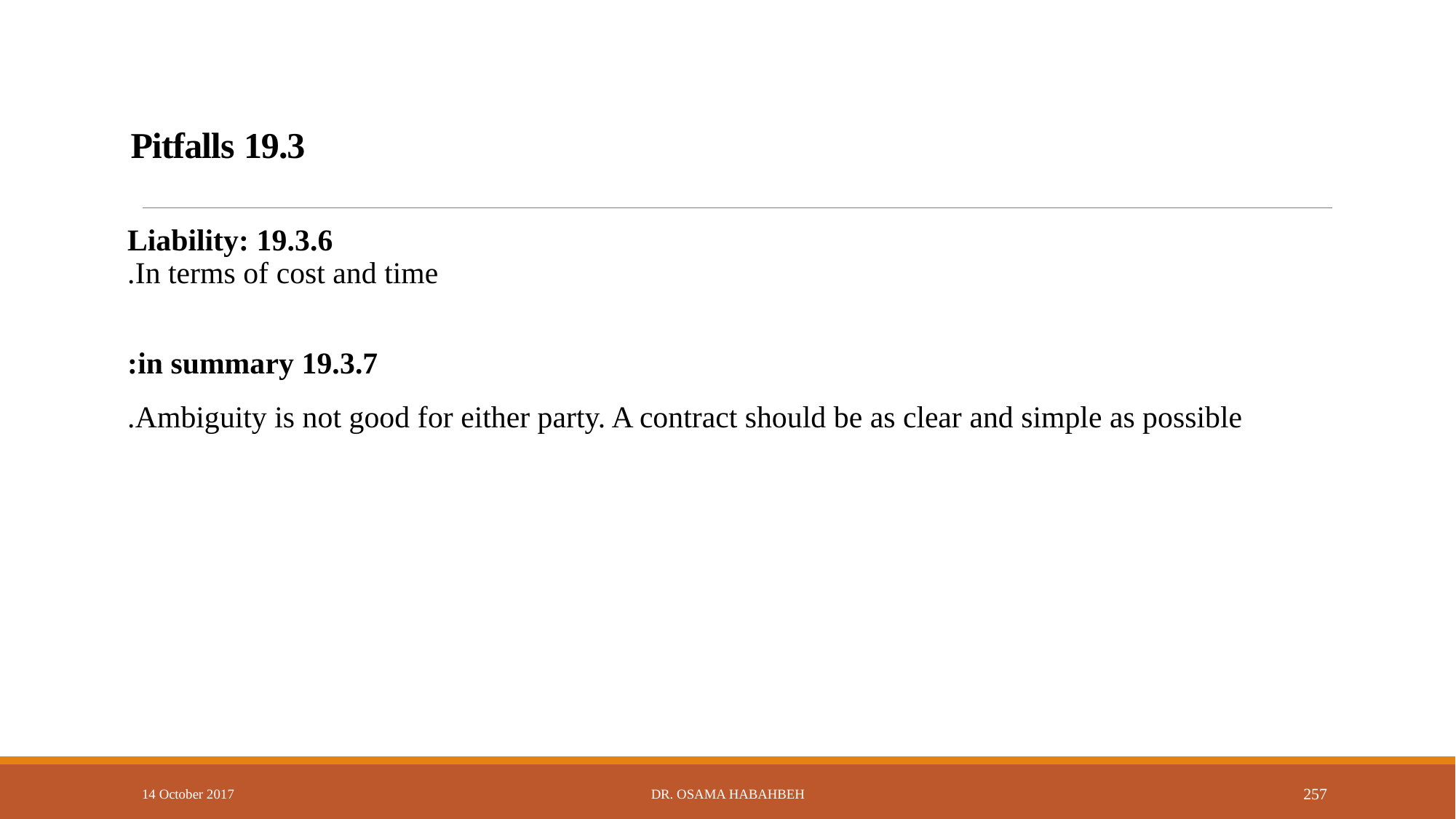

# 19.3 Pitfalls
19.3.6 Liability:
In terms of cost and time.
19.3.7 in summary:
 Ambiguity is not good for either party. A contract should be as clear and simple as possible.

14 October 2017
Dr. Osama Habahbeh
257